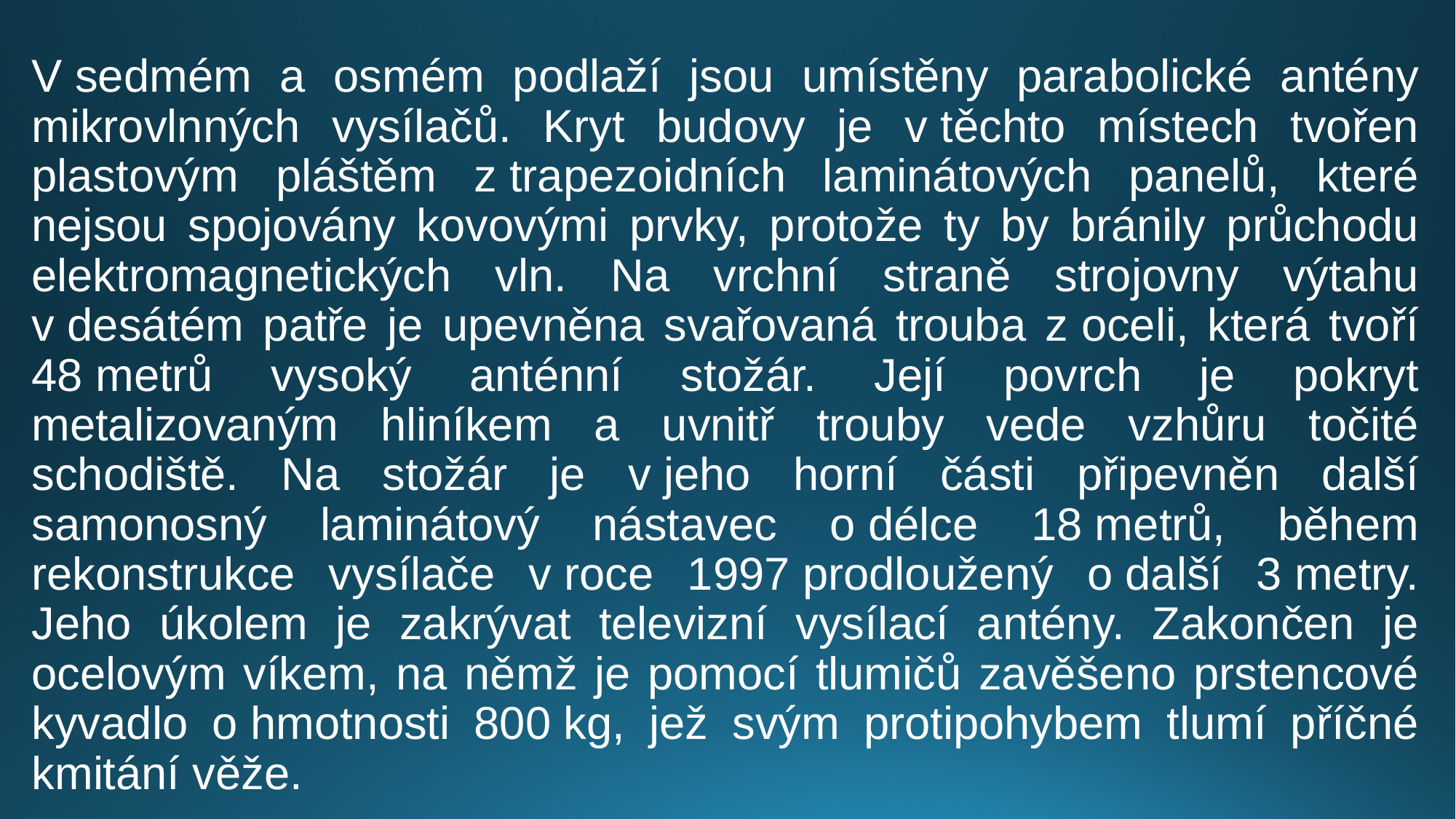

# V sedmém a osmém podlaží jsou umístěny parabolické antény mikrovlnných vysílačů. Kryt budovy je v těchto místech tvořen plastovým pláštěm z trapezoidních laminátových panelů, které nejsou spojovány kovovými prvky, protože ty by bránily průchodu elektromagnetických vln. Na vrchní straně strojovny výtahu v desátém patře je upevněna svařovaná trouba z oceli, která tvoří 48 metrů vysoký anténní stožár. Její povrch je pokryt metalizovaným hliníkem a uvnitř trouby vede vzhůru točité schodiště. Na stožár je v jeho horní části připevněn další samonosný laminátový nástavec o délce 18 metrů, během rekonstrukce vysílače v roce 1997 prodloužený o další 3 metry. Jeho úkolem je zakrývat televizní vysílací antény. Zakončen je ocelovým víkem, na němž je pomocí tlumičů zavěšeno prstencové kyvadlo o hmotnosti 800 kg, jež svým protipohybem tlumí příčné kmitání věže.